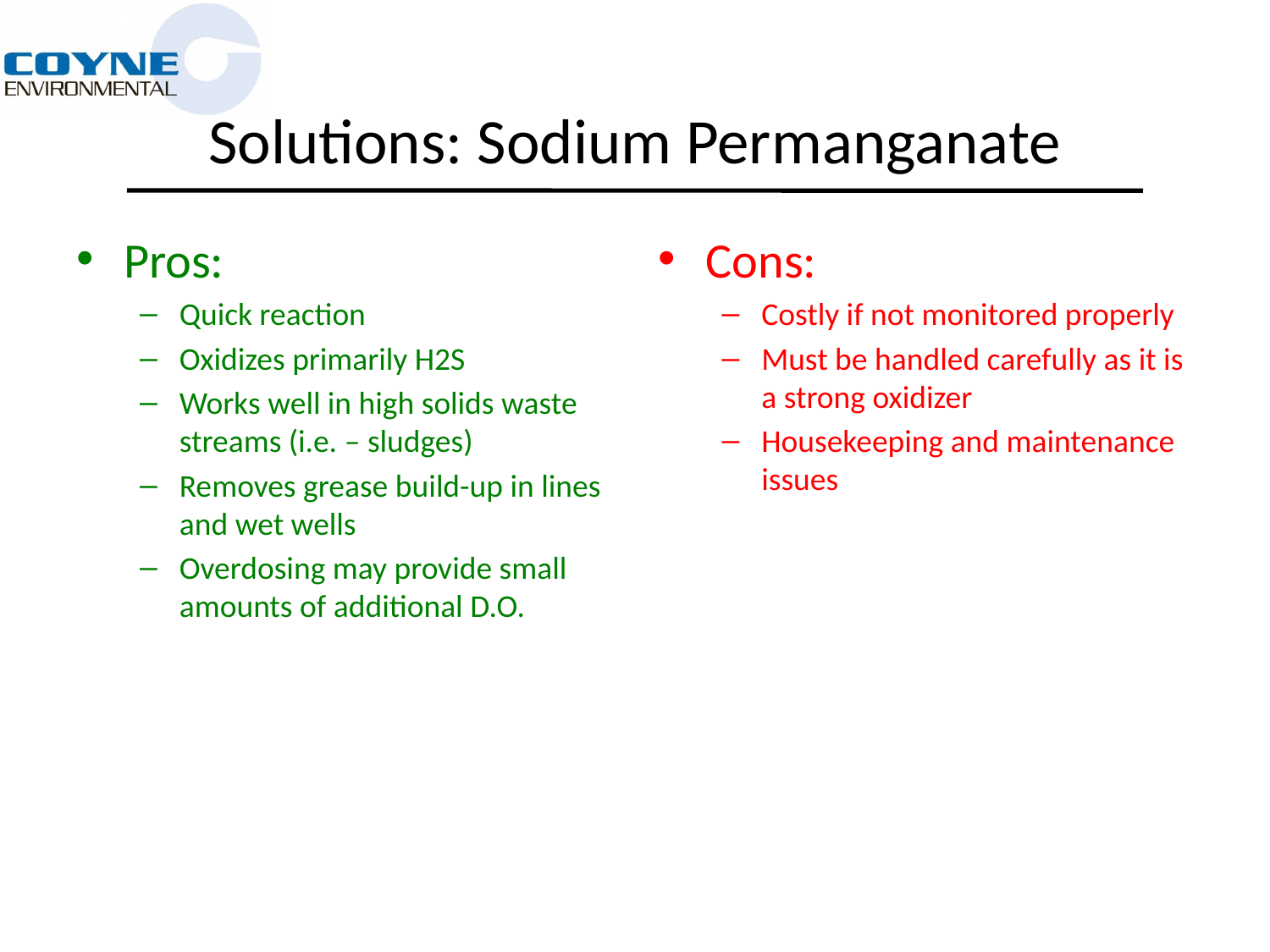

# Solutions: Sodium Permanganate
Pros:
Quick reaction
Oxidizes primarily H2S
Works well in high solids waste streams (i.e. – sludges)
Removes grease build-up in lines and wet wells
Overdosing may provide small amounts of additional D.O.
Cons:
Costly if not monitored properly
Must be handled carefully as it is a strong oxidizer
Housekeeping and maintenance issues